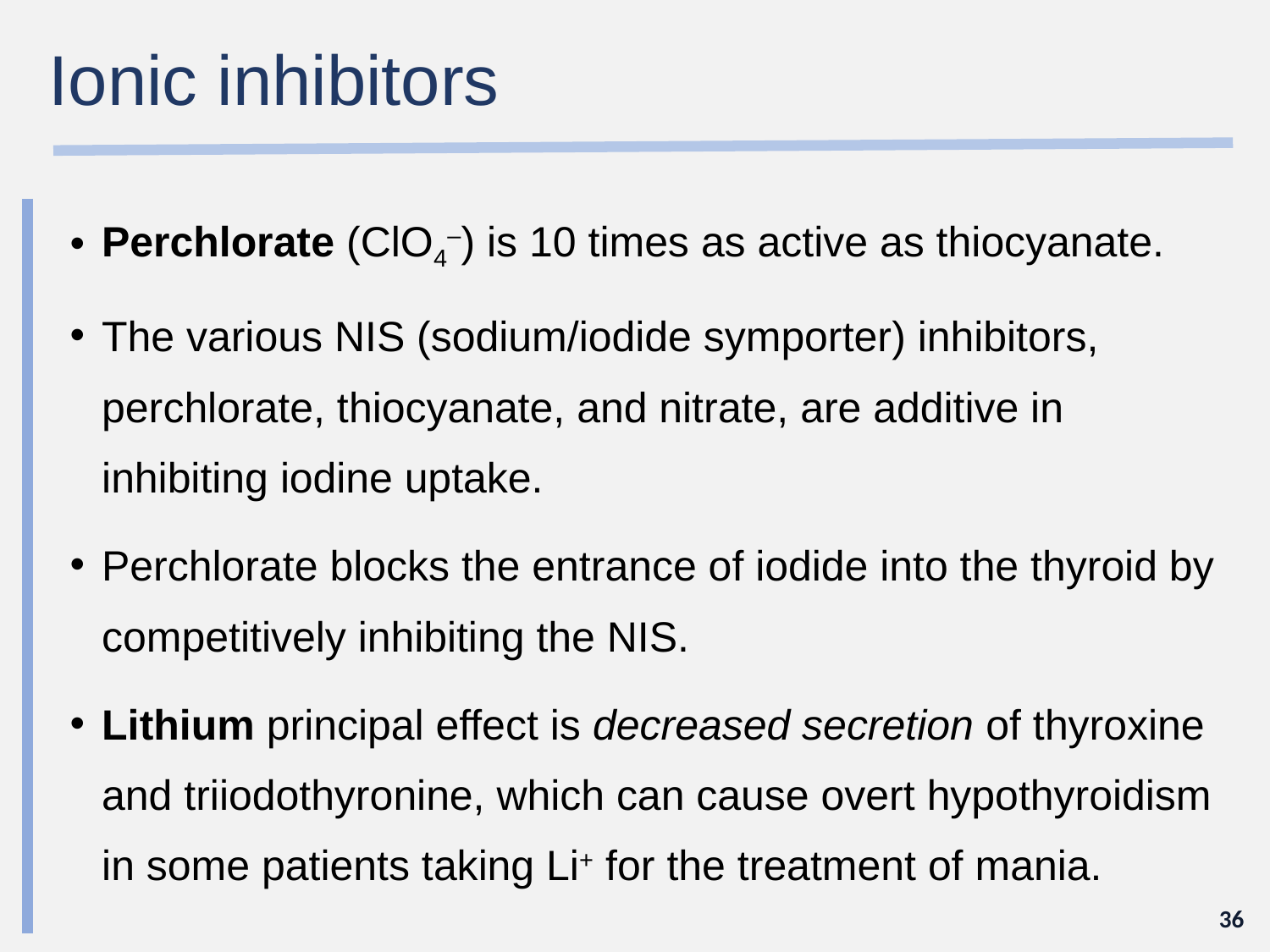

# Ionic inhibitors
Perchlorate (ClO4–) is 10 times as active as thiocyanate.
The various NIS (sodium/iodide symporter) inhibitors, perchlorate, thiocyanate, and nitrate, are additive in inhibiting iodine uptake.
Perchlorate blocks the entrance of iodide into the thyroid by competitively inhibiting the NIS.
Lithium principal effect is decreased secretion of thyroxine and triiodothyronine, which can cause overt hypothyroidism in some patients taking Li+ for the treatment of mania.
36